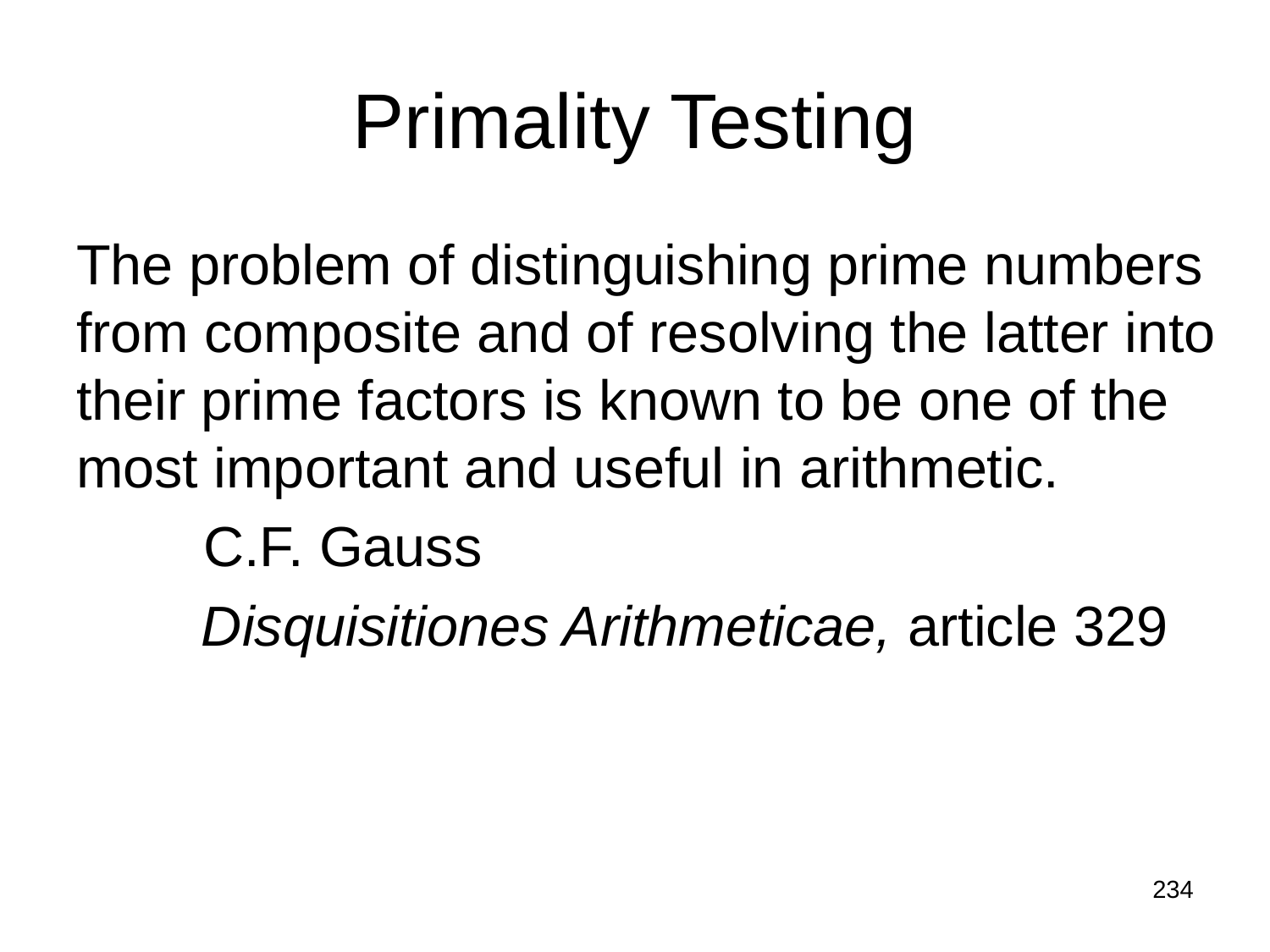

# Primality Testing
The problem of distinguishing prime numbers from composite and of resolving the latter into their prime factors is known to be one of the most important and useful in arithmetic.
	C.F. Gauss
        Disquisitiones Arithmeticae, article 329

234